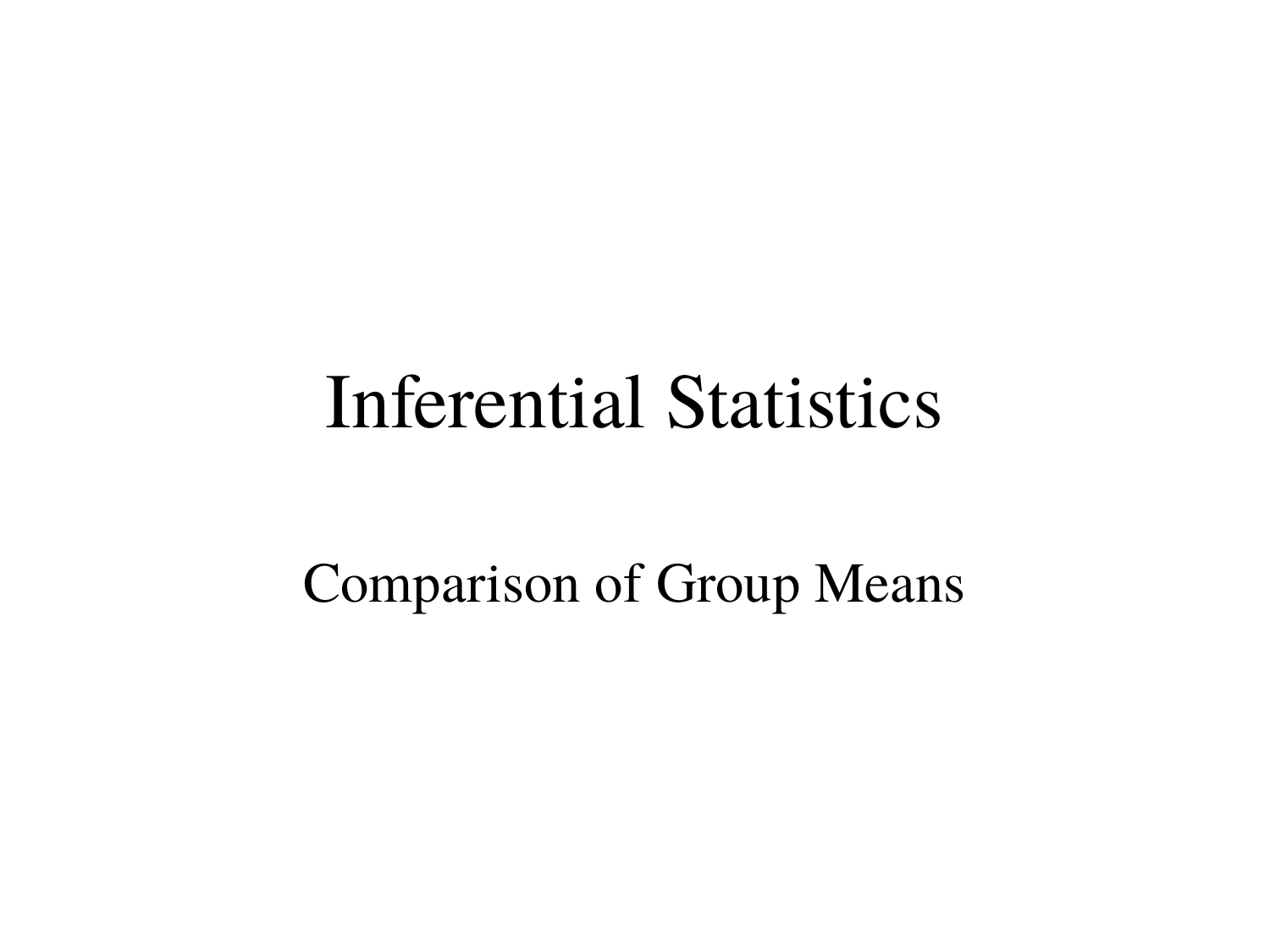

# Inferential Statistics
Comparison of Group Means